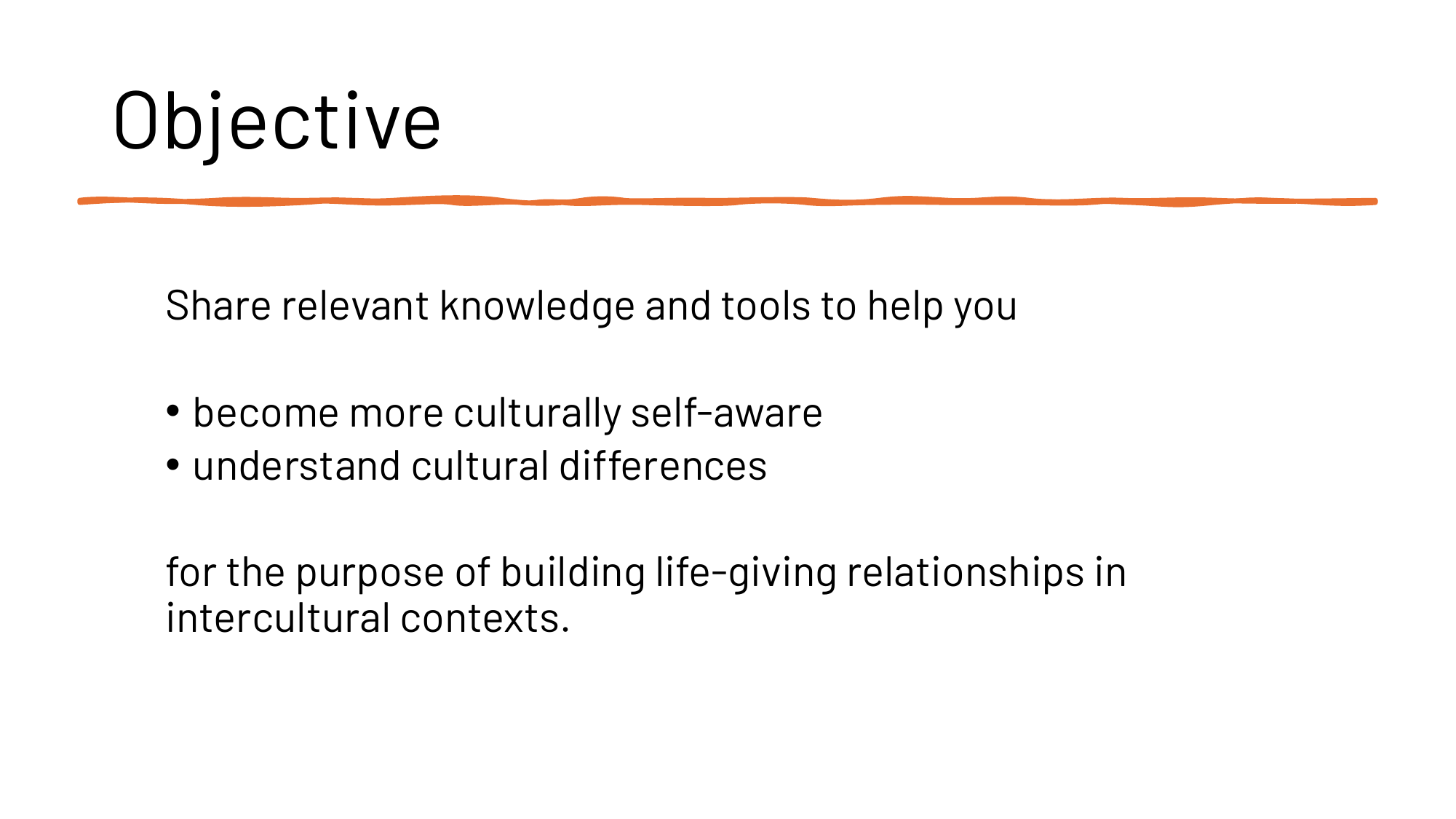

# Objective

Share relevant knowledge and tools to help you

become more culturally self-aware
understand cultural differences

for the purpose of building life-giving relationships in intercultural contexts.